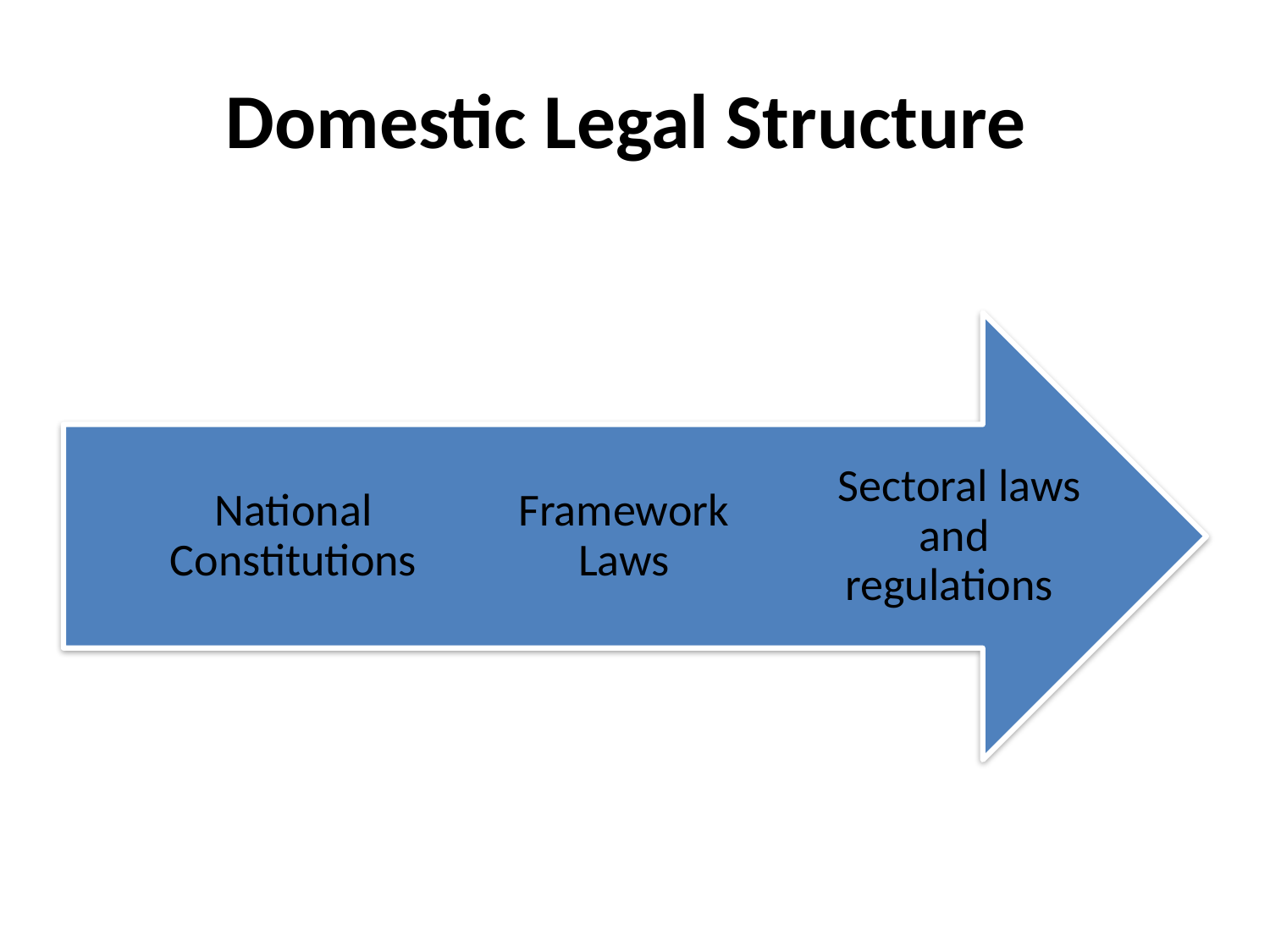

# Domestic Legal Structure
 Sectoral laws and regulations
Framework Laws
National Constitutions